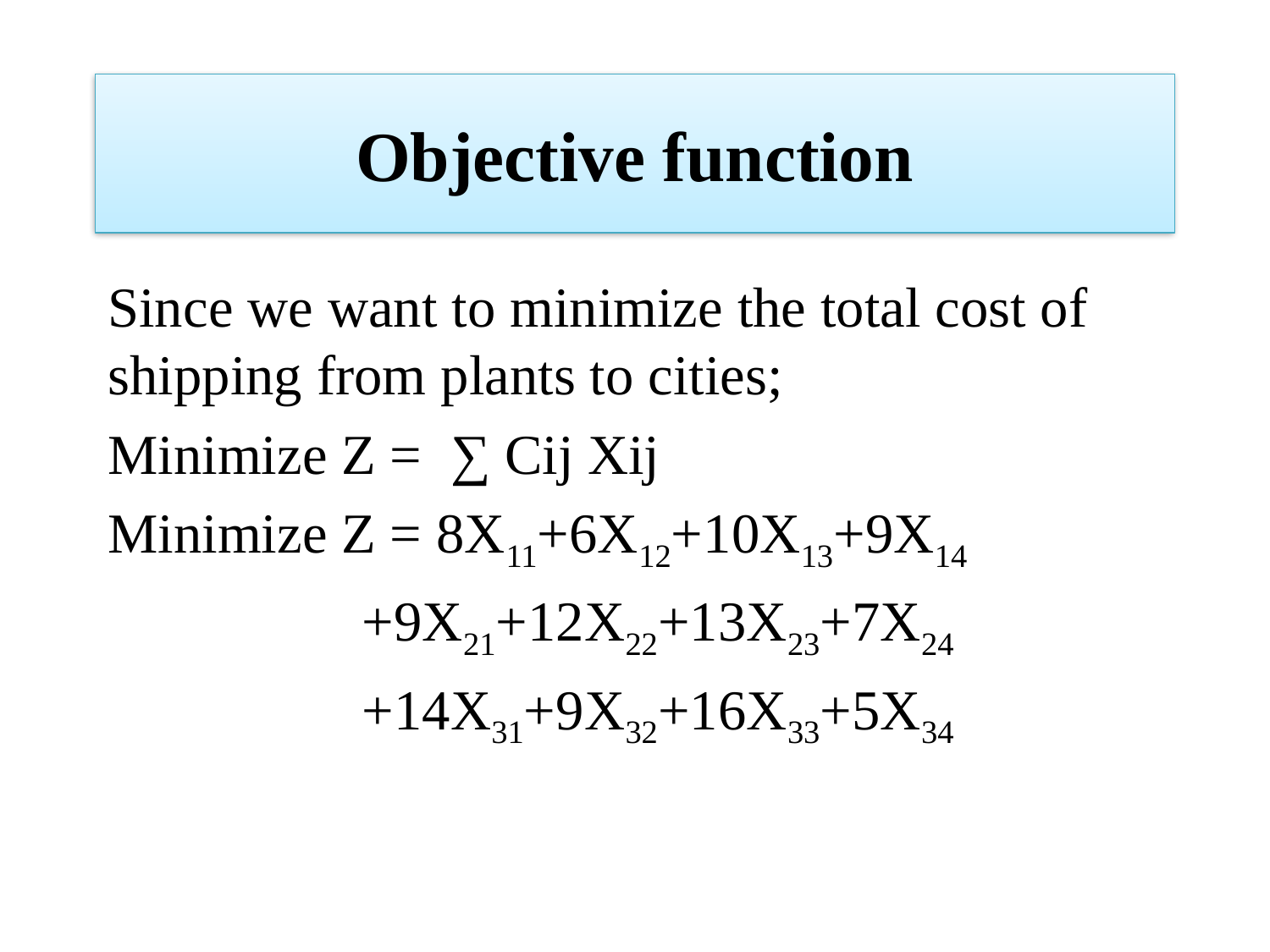

# Objective function
Since we want to minimize the total cost of shipping from plants to cities;
Minimize Z =  ∑ Cij Xij
Minimize Z = 8X11+6X12+10X13+9X14
		+9X21+12X22+13X23+7X24
		+14X31+9X32+16X33+5X34